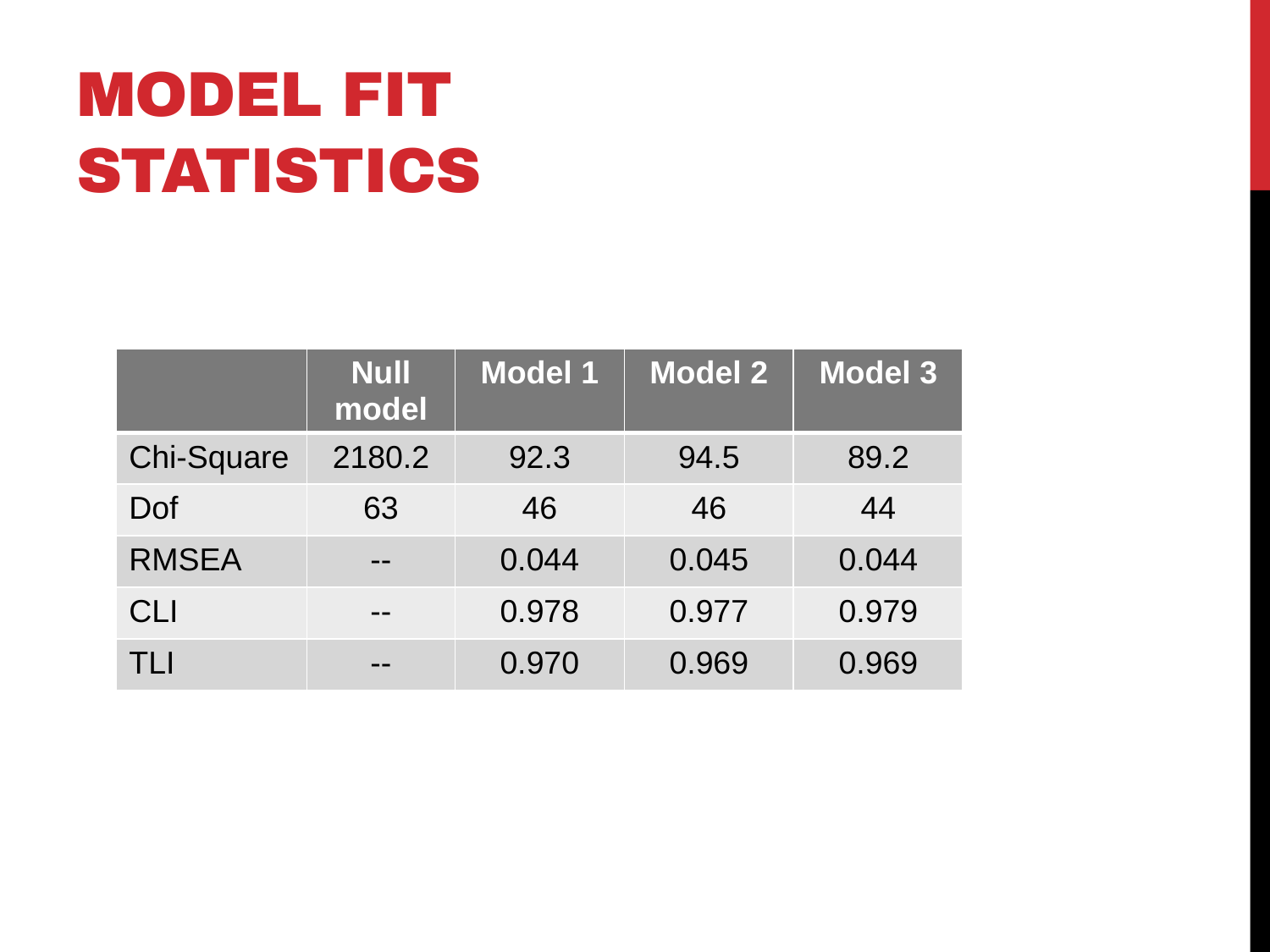

# Model Fit Statistics
|  | Null model | Model 1 | Model 2 | Model 3 |
| --- | --- | --- | --- | --- |
| Chi-Square | 2180.2 | 92.3 | 94.5 | 89.2 |
| Dof | 63 | 46 | 46 | 44 |
| RMSEA | -- | 0.044 | 0.045 | 0.044 |
| CLI | -- | 0.978 | 0.977 | 0.979 |
| TLI | -- | 0.970 | 0.969 | 0.969 |